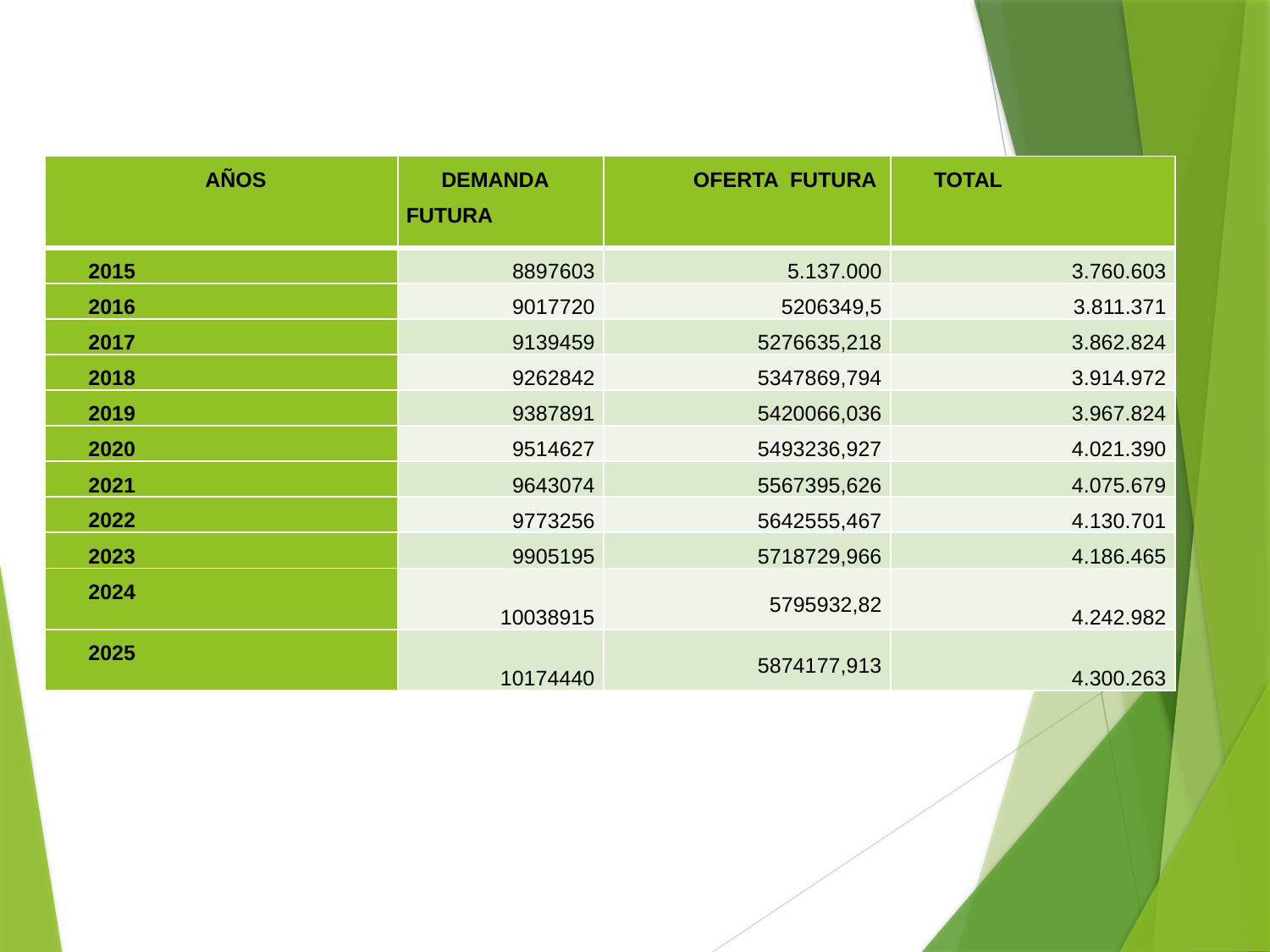

| AÑOS | DEMANDA FUTURA | OFERTA FUTURA | TOTAL |
| --- | --- | --- | --- |
| 2015 | 8897603 | 5.137.000 | 3.760.603 |
| 2016 | 9017720 | 5206349,5 | 3.811.371 |
| 2017 | 9139459 | 5276635,218 | 3.862.824 |
| 2018 | 9262842 | 5347869,794 | 3.914.972 |
| 2019 | 9387891 | 5420066,036 | 3.967.824 |
| 2020 | 9514627 | 5493236,927 | 4.021.390 |
| 2021 | 9643074 | 5567395,626 | 4.075.679 |
| 2022 | 9773256 | 5642555,467 | 4.130.701 |
| 2023 | 9905195 | 5718729,966 | 4.186.465 |
| 2024 | 10038915 | 5795932,82 | 4.242.982 |
| 2025 | 10174440 | 5874177,913 | 4.300.263 |